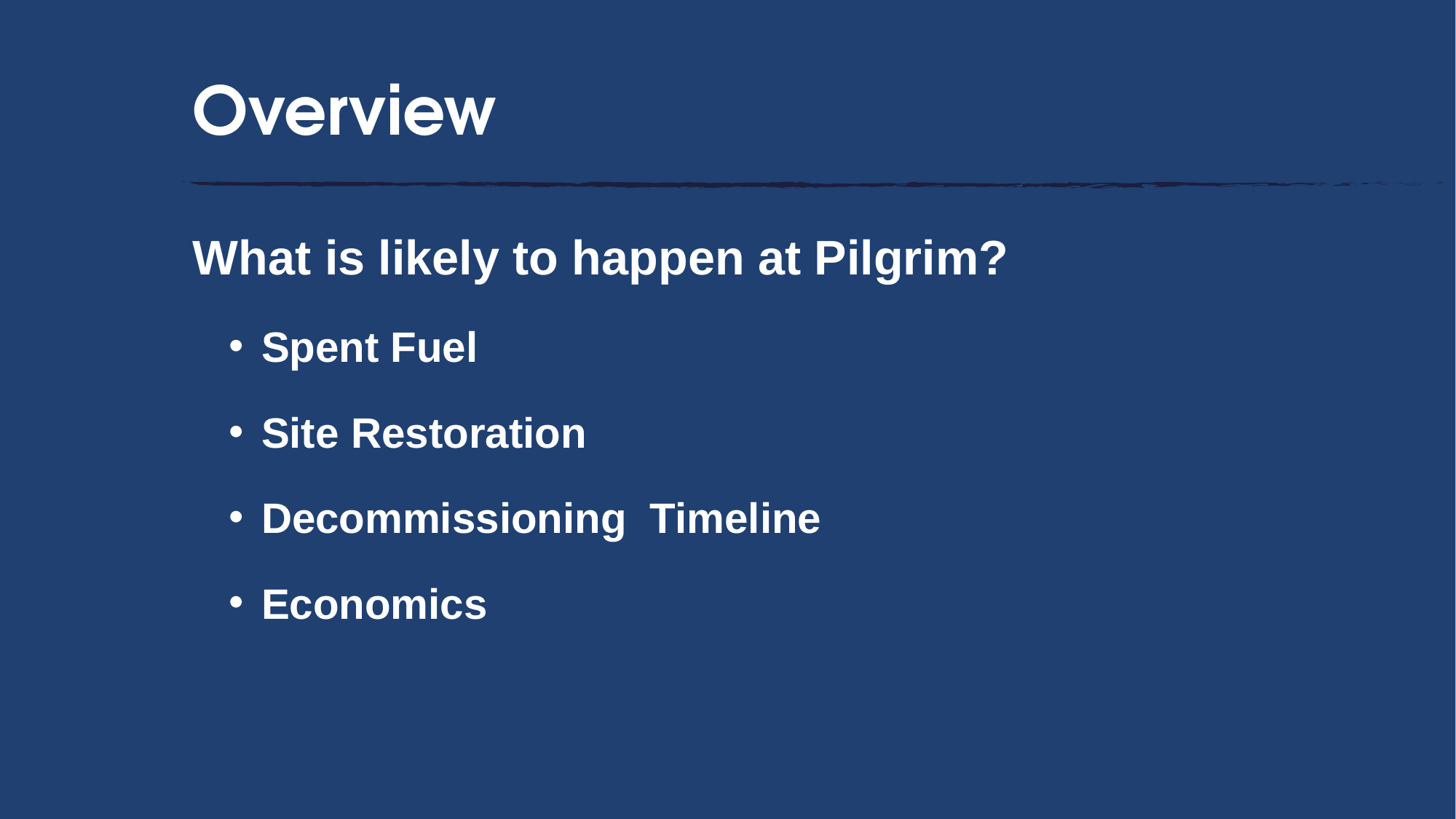

# Overview
What is likely to happen at Pilgrim?
Spent Fuel
Site Restoration
Decommissioning  Timeline
Economics